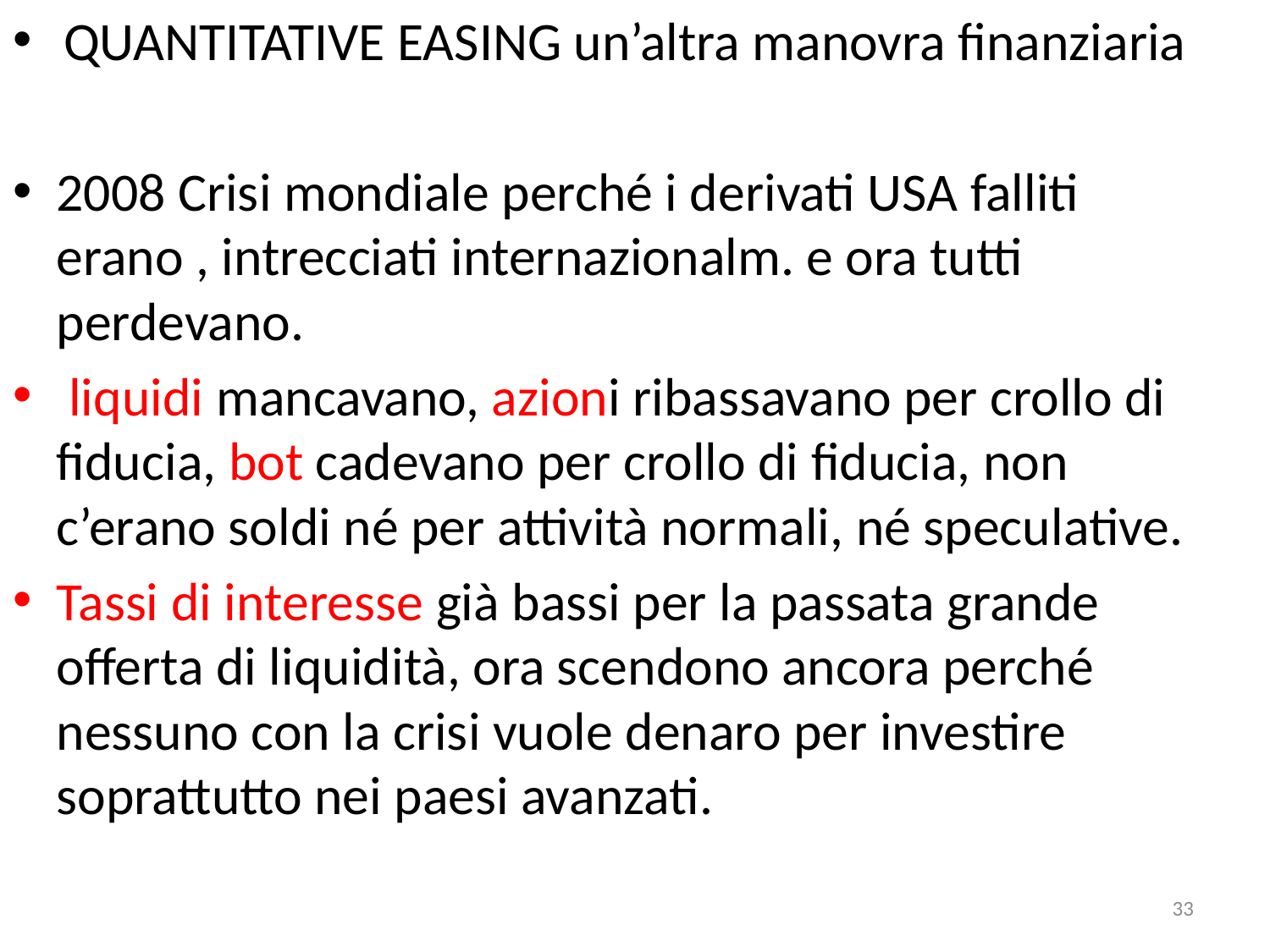

QUANTITATIVE EASING un’altra manovra finanziaria

2008 Crisi mondiale perché i derivati USA falliti erano , intrecciati internazionalm. e ora tutti perdevano.
 liquidi mancavano, azioni ribassavano per crollo di fiducia, bot cadevano per crollo di fiducia, non c’erano soldi né per attività normali, né speculative.
Tassi di interesse già bassi per la passata grande offerta di liquidità, ora scendono ancora perché nessuno con la crisi vuole denaro per investire soprattutto nei paesi avanzati.

33